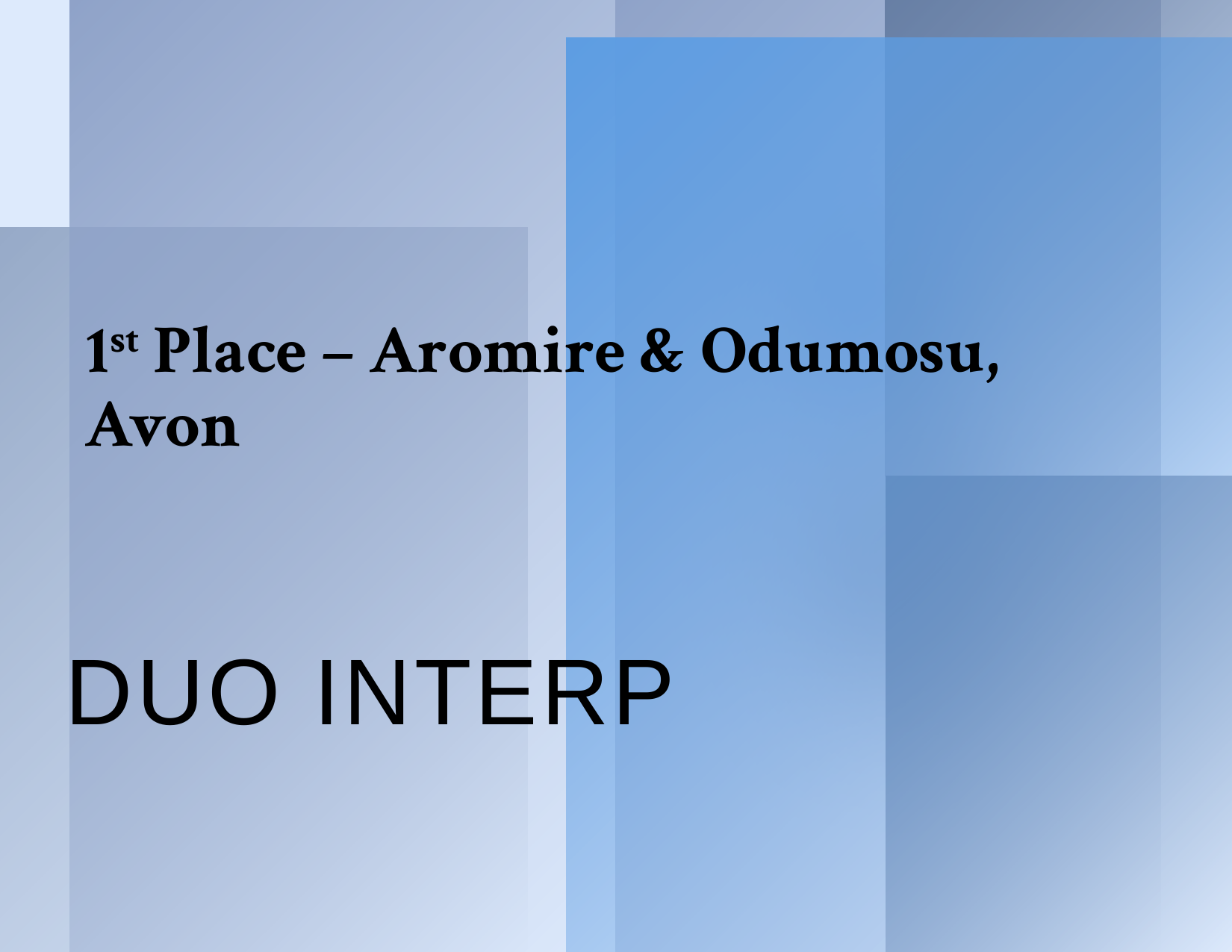

# 1st Place – Aromire & Odumosu, Avon
Duo Interp